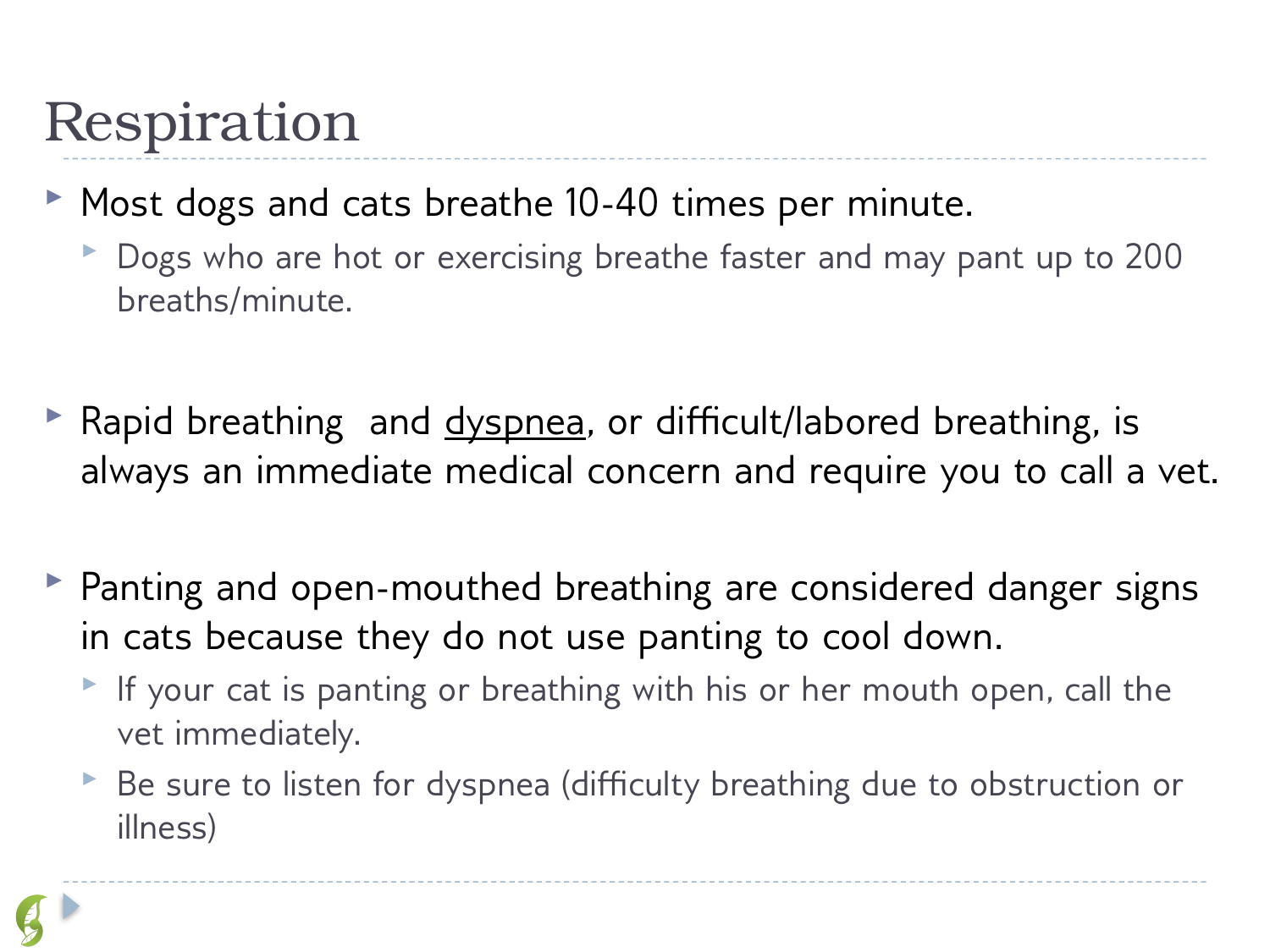

# Respiration
Most dogs and cats breathe 10-40 times per minute.
Dogs who are hot or exercising breathe faster and may pant up to 200 breaths/minute.

Rapid breathing  and dyspnea, or difficult/labored breathing, is always an immediate medical concern and require you to call a vet.

Panting and open-mouthed breathing are considered danger signs in cats because they do not use panting to cool down.
If your cat is panting or breathing with his or her mouth open, call the vet immediately.
Be sure to listen for dyspnea (difficulty breathing due to obstruction or illness)